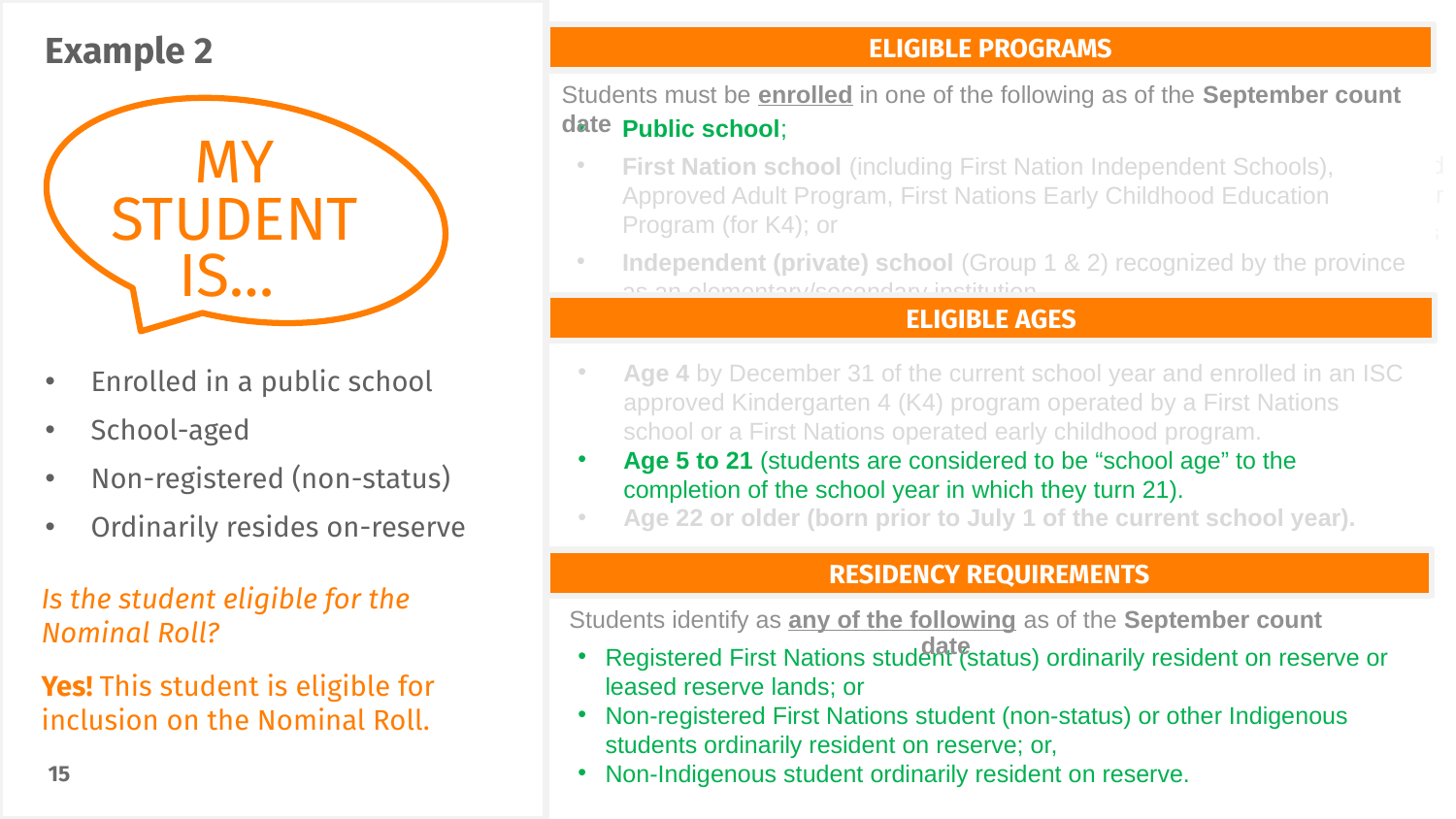

Example 2
ELIGIBLE PROGRAMS
Students must be enrolled in one of the following as of the September count date

Public school;
First Nation school (including First Nation Independent Schools), Approved Adult Program, First Nations Early Childhood Education Program (for K4); or
Independent (private) school (Group 1 & 2) recognized by the province as an elementary/secondary institution
Public school;
First Nation school (including First Nation Independent Schools), Approved Adult Program, First Nations Early Childhood Education Program (for K4); or
Independent (private) school (Group 1 & 2) recognized by the province as an elementary/secondary institution.
MY STUDENT IS…

ELIGIBLE AGES
Age 4 by December 31 of the current school year and enrolled in an ISC approved Kindergarten 4 (K4) program operated by a First Nations school or a First Nations operated early childhood program.
Age 5 to 21 (students are considered to be “school age” to the completion of the school year in which they turn 21).
Age 22 or older (born prior to July 1 of the current school year).

Age 4 by December 31 of the current school year and enrolled in an ISC approved Kindergarten 4 (K4) program operated by a First Nations school or a First Nations operated early childhood program.
Age 5 to 21 (students are considered to be “school age” to the completion of the school year in which they turn 21).
Age 22 or older (born prior to July 1 of the current school year).
Enrolled in a public school
School-aged
Non-registered (non-status)
Ordinarily resides on-reserve
RESIDENCY REQUIREMENTS
Is the student eligible for the Nominal Roll?
Students identify as any of the following as of the September count date
Registered First Nations student (status) ordinarily resident on reserve or leased reserve lands; or
Non-registered First Nations student (non-status) or other Indigenous students ordinarily resident on reserve; or,
Non-Indigenous student ordinarily resident on reserve.
Registered First Nations student (status) ordinarily resident on reserve or leased reserve lands
Non-registered First Nations student (non-status) or other Indigenous students ordinarily resident on reserve
Non-Indigenous student ordinarily resident on reserve
Yes! This student is eligible for inclusion on the Nominal Roll.
15